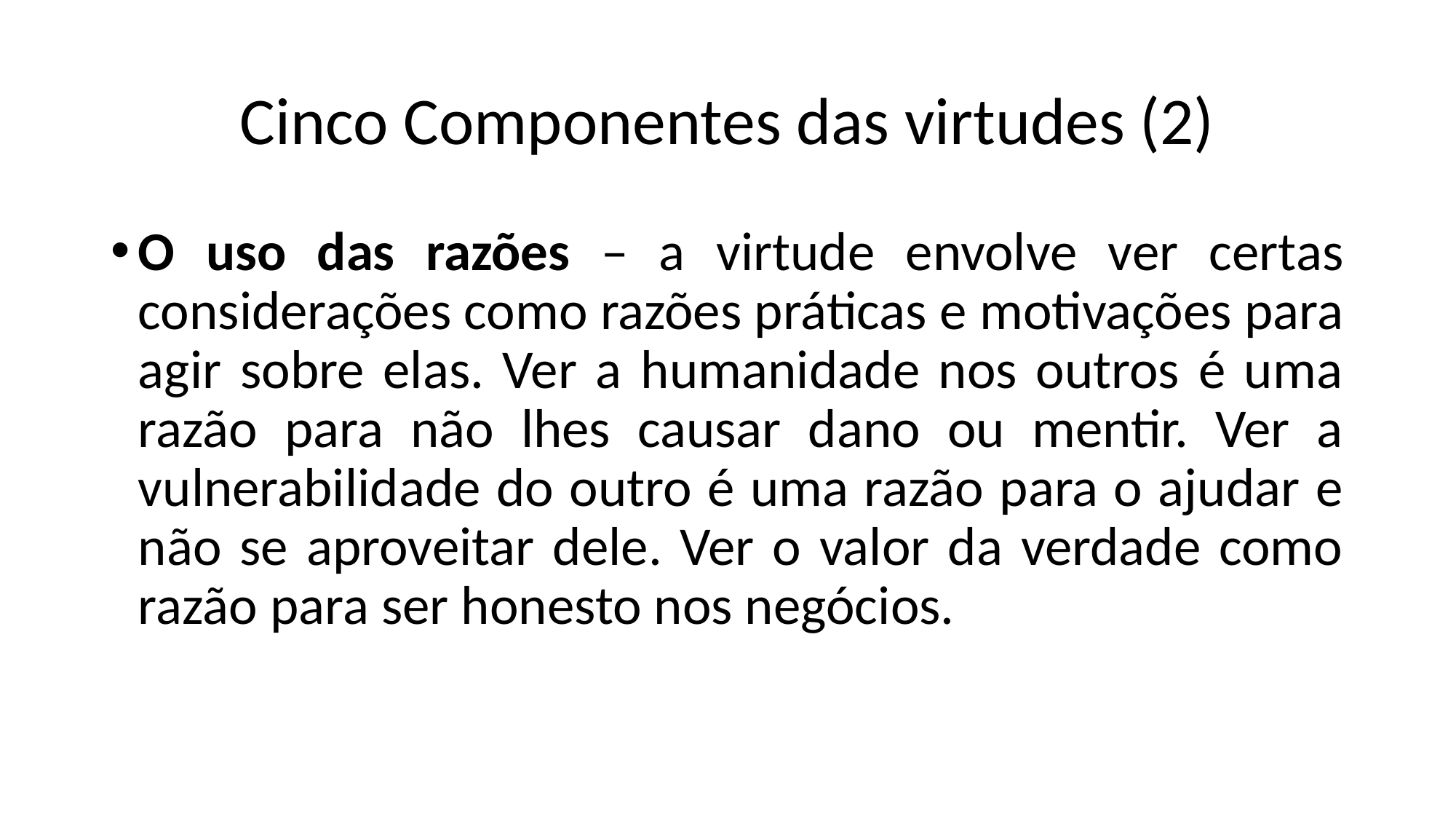

# Cinco Componentes das virtudes (2)
O uso das razões – a virtude envolve ver certas considerações como razões práticas e motivações para agir sobre elas. Ver a humanidade nos outros é uma razão para não lhes causar dano ou mentir. Ver a vulnerabilidade do outro é uma razão para o ajudar e não se aproveitar dele. Ver o valor da verdade como razão para ser honesto nos negócios.